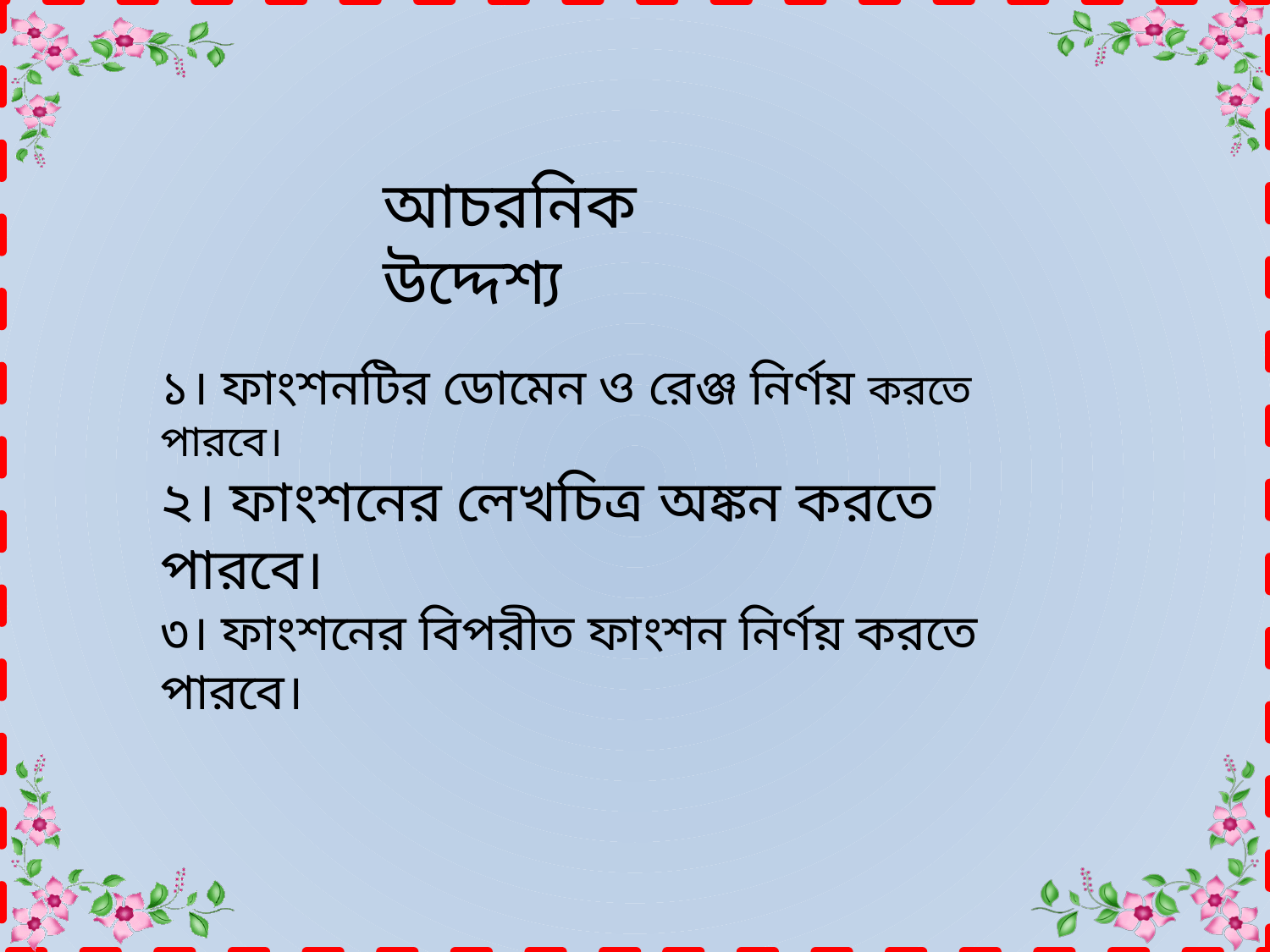

আচরনিক উদ্দেশ্য
১। ফাংশনটির ডোমেন ও রেঞ্জ নির্ণয় করতে পারবে।
২। ফাংশনের লেখচিত্র অঙ্কন করতে পারবে।
৩। ফাংশনের বিপরীত ফাংশন নির্ণয় করতে পারবে।